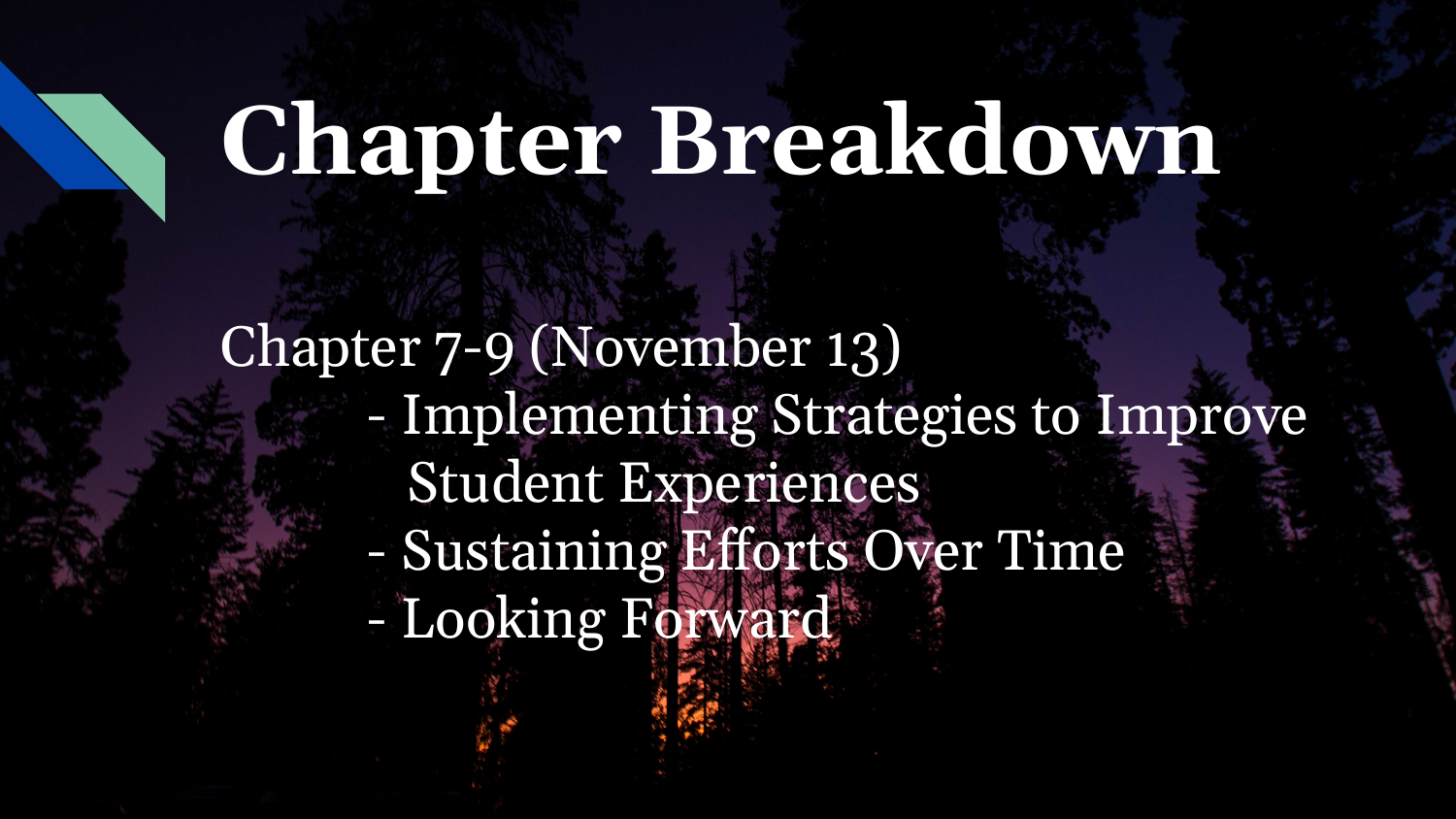

# Chapter Breakdown
Chapter 7-9 (November 13)
	- Implementing Strategies to Improve
	   Student Experiences
	- Sustaining Efforts Over Time
	- Looking Forward